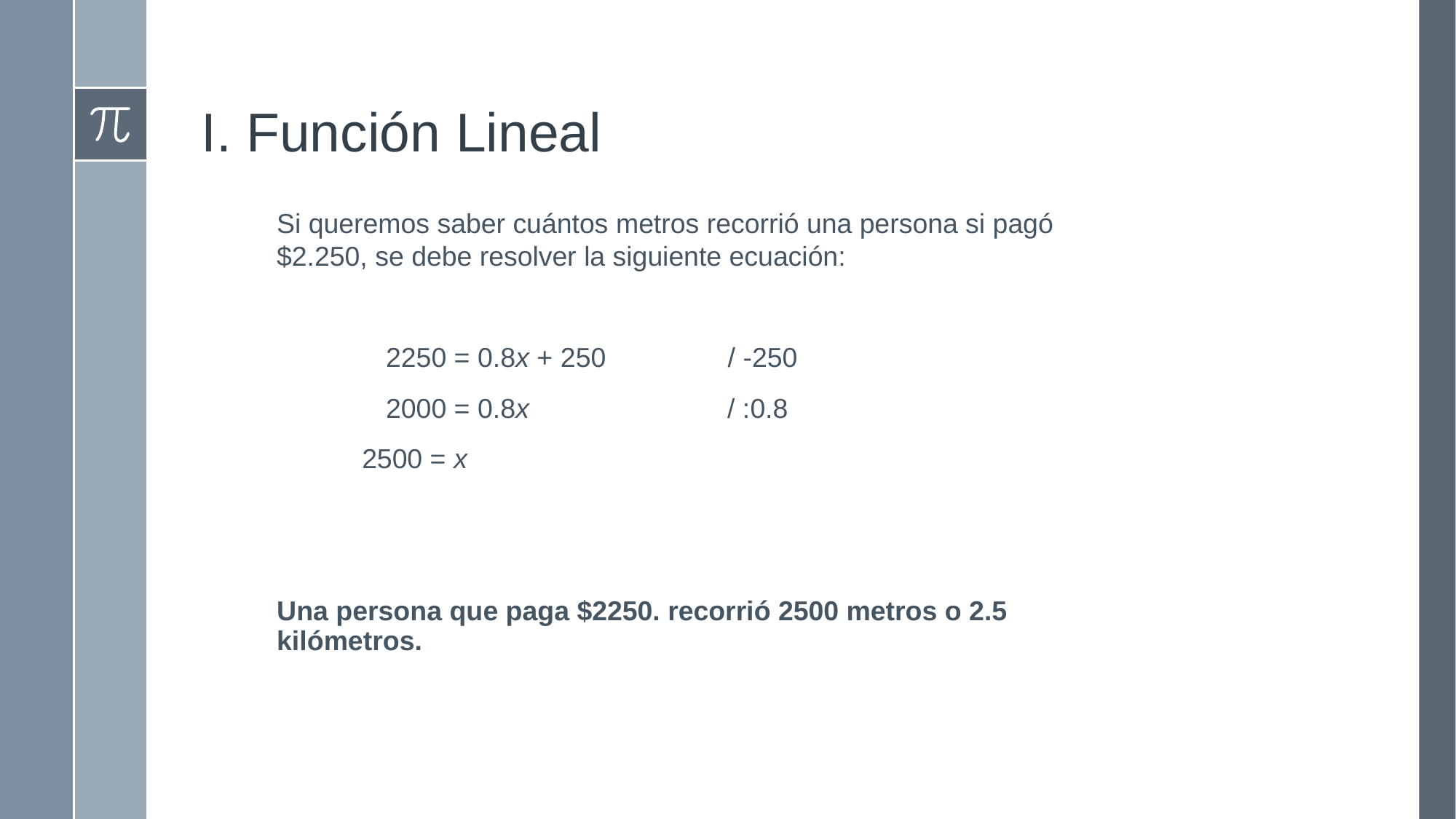

# I. Función Lineal
	Si queremos saber cuántos metros recorrió una persona si pagó $2.250, se debe resolver la siguiente ecuación:

 		2250 = 0.8x + 250                / -250
		2000 = 0.8x                          / :0.8
               2500 = x

	Una persona que paga $2250. recorrió 2500 metros o 2.5 kilómetros.